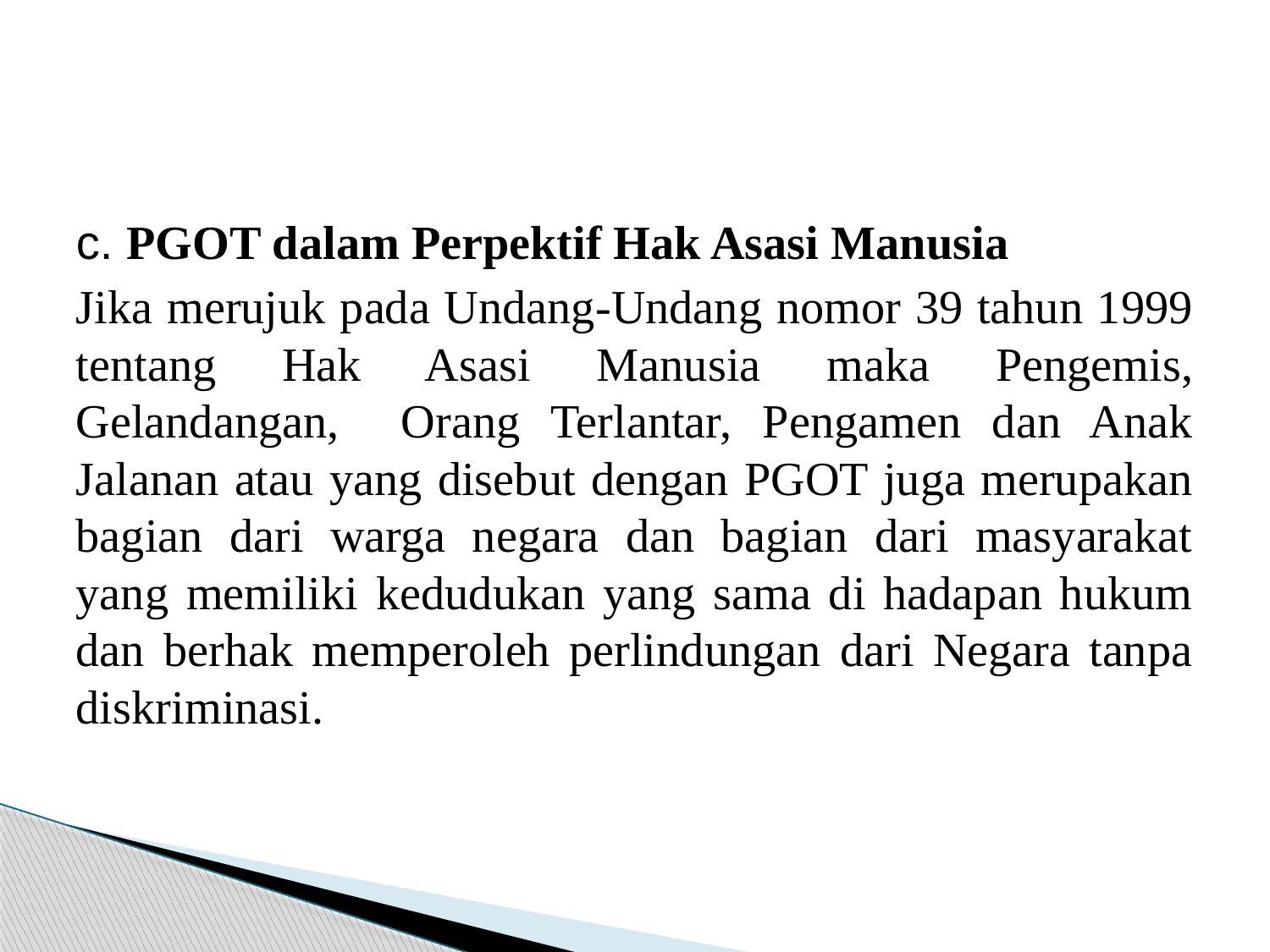

#
c. PGOT dalam Perpektif Hak Asasi Manusia
Jika merujuk pada Undang-Undang nomor 39 tahun 1999 tentang Hak Asasi Manusia maka Pengemis, Gelandangan,  Orang Terlantar, Pengamen dan Anak Jalanan atau yang disebut dengan PGOT juga merupakan bagian dari warga negara dan bagian dari masyarakat yang memiliki kedudukan yang sama di hadapan hukum dan berhak memperoleh perlindungan dari Negara tanpa diskriminasi.